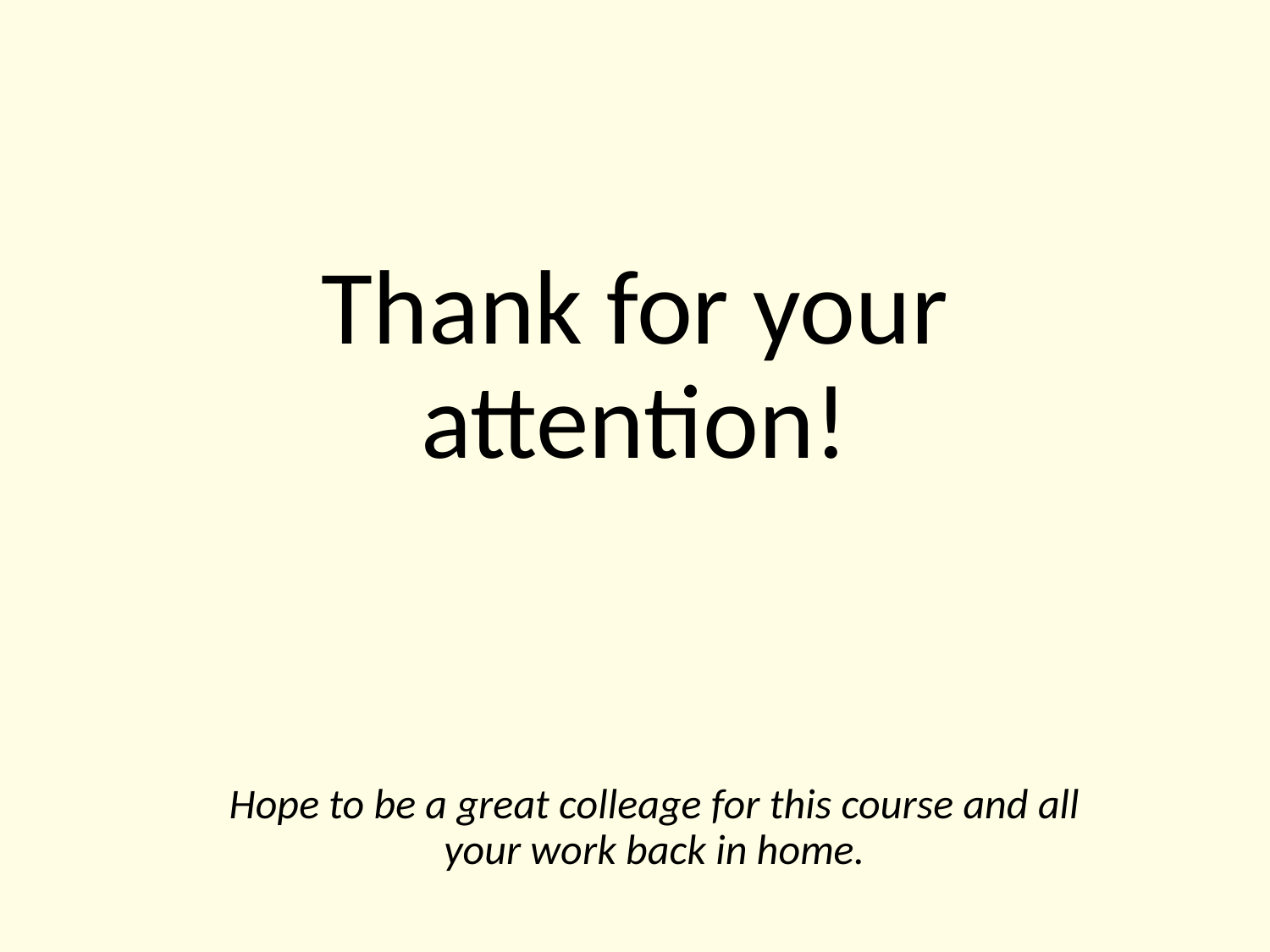

# Thank for your attention!
Hope to be a great colleage for this course and all your work back in home.